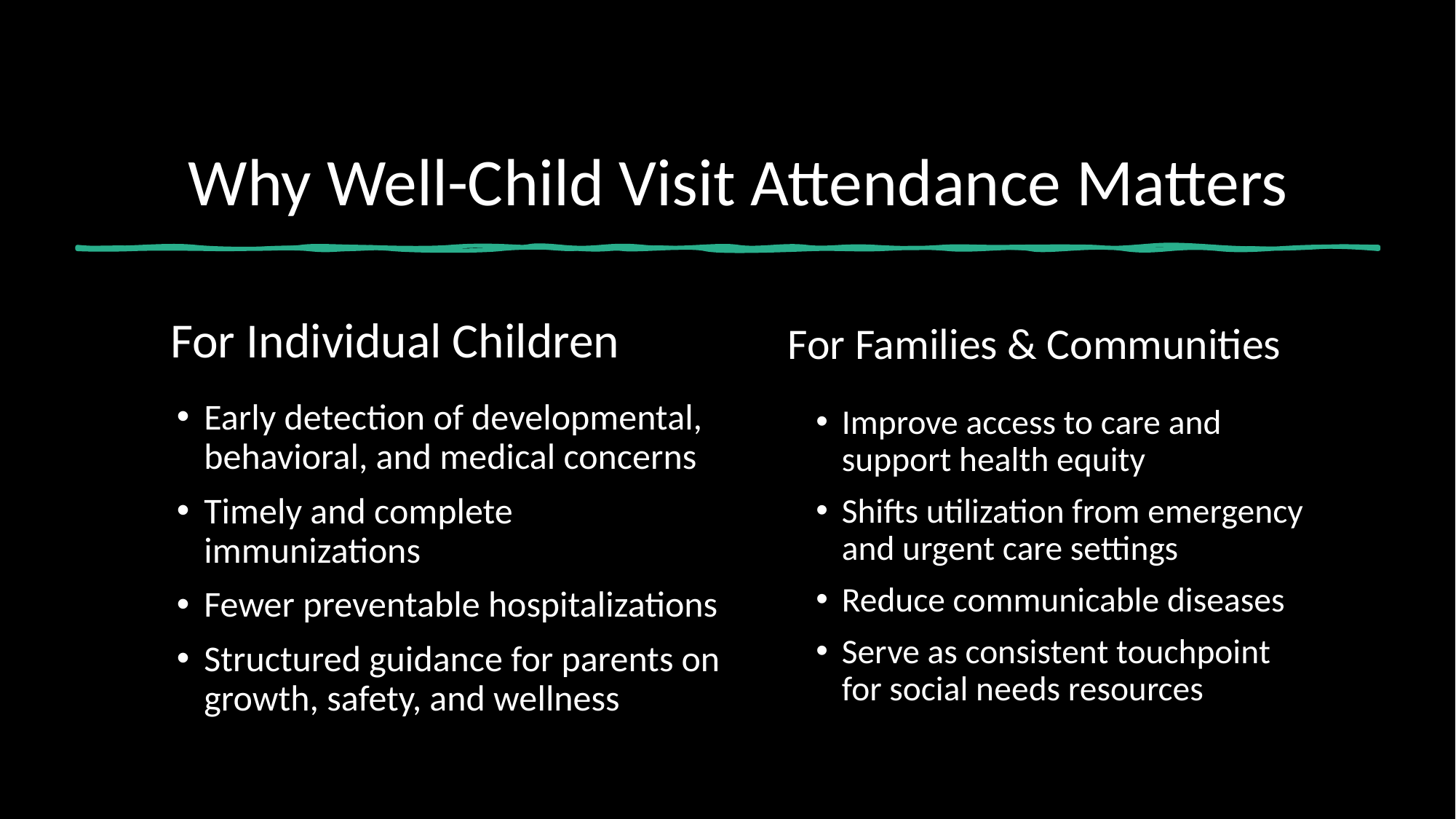

# Why Well-Child Visit Attendance Matters
For Individual Children
For Families & Communities
Early detection of developmental, behavioral, and medical concerns
Timely and complete immunizations
Fewer preventable hospitalizations
Structured guidance for parents on growth, safety, and wellness
Improve access to care and support health equity
Shifts utilization from emergency and urgent care settings
Reduce communicable diseases
Serve as consistent touchpoint for social needs resources